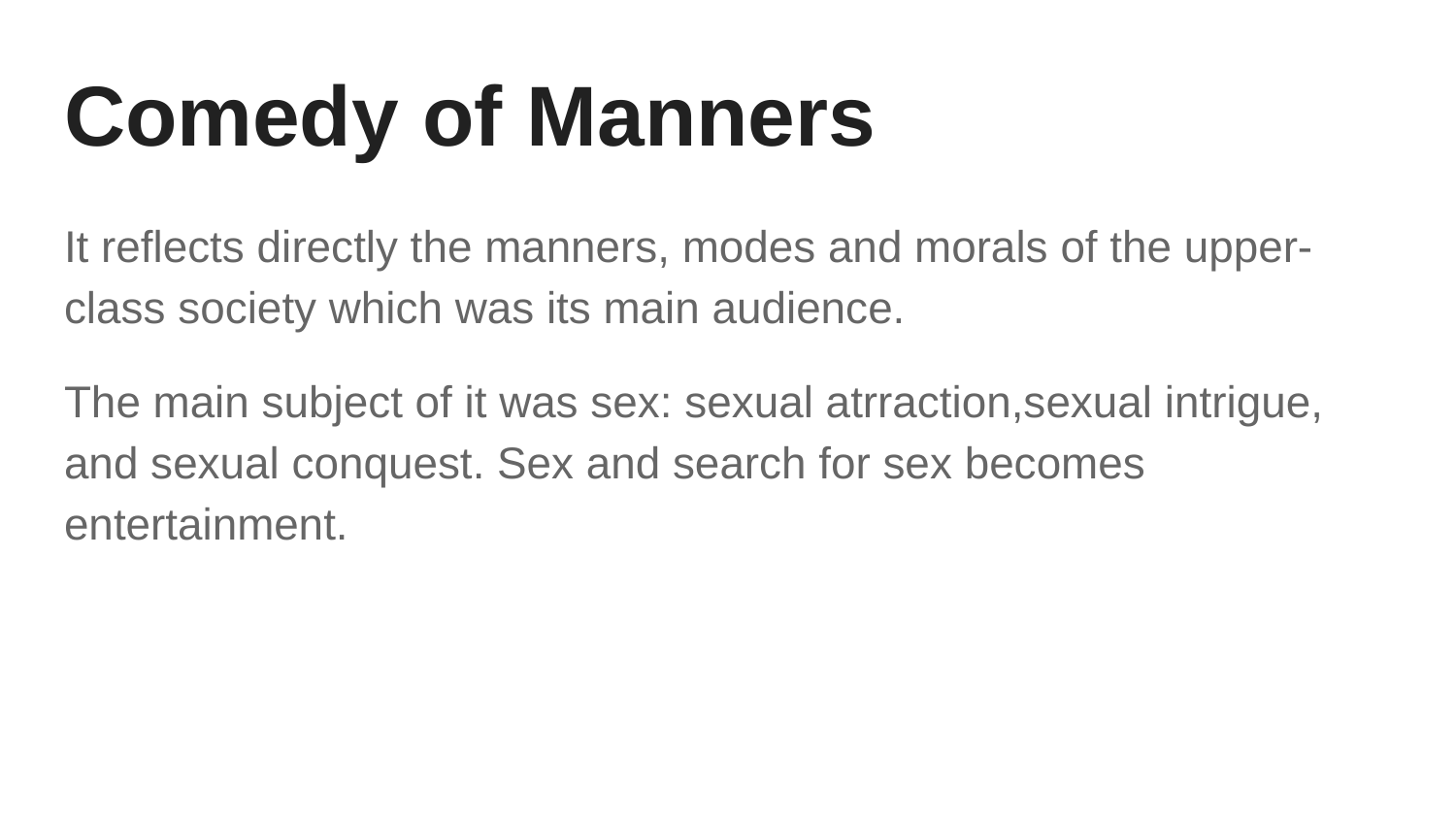

# Comedy of Manners
It reflects directly the manners, modes and morals of the upper-class society which was its main audience.
The main subject of it was sex: sexual atrraction,sexual intrigue, and sexual conquest. Sex and search for sex becomes entertainment.